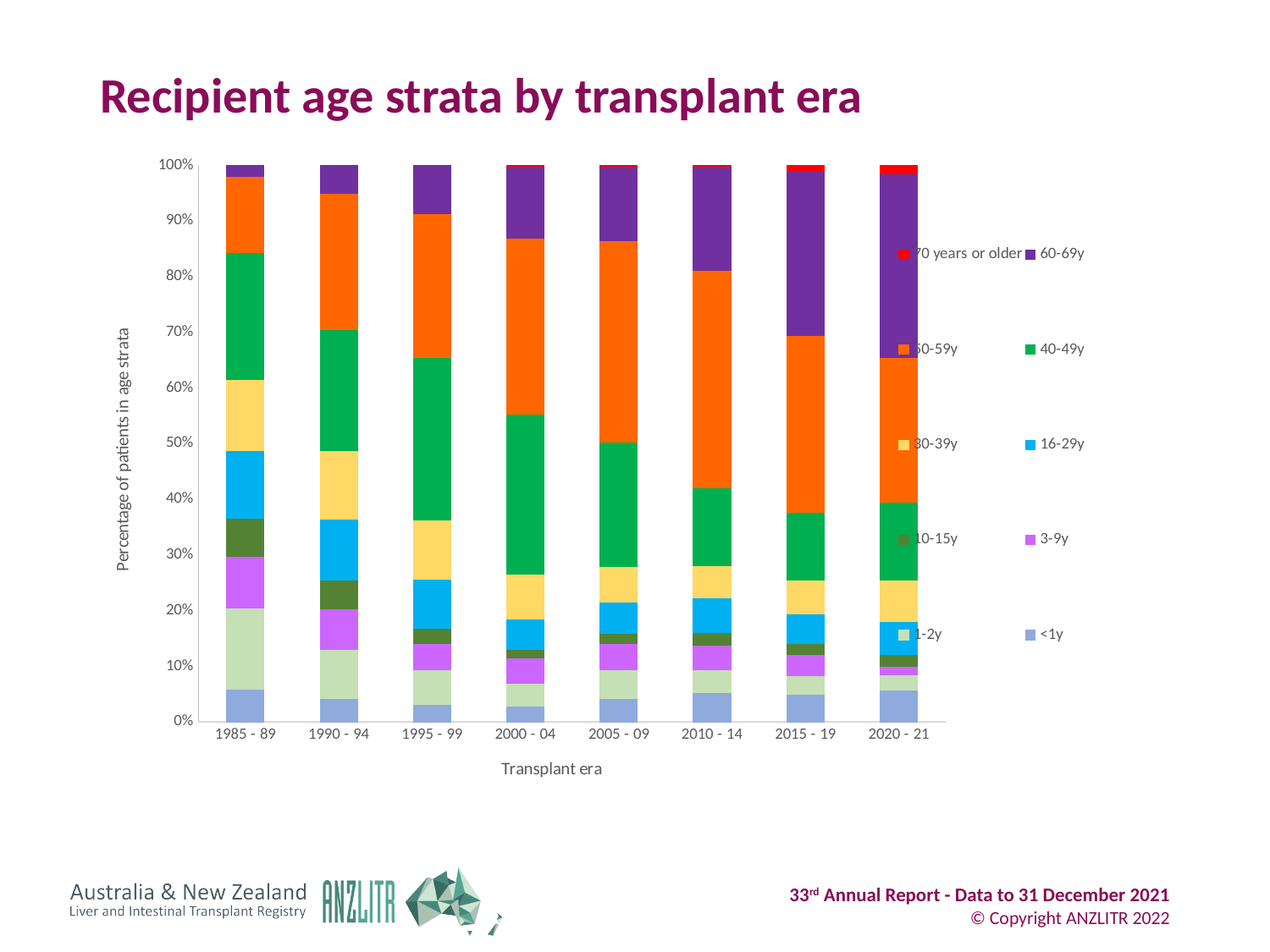

# Recipient age strata by transplant era

### Chart

| Category | <1y | 1-2y | 3-9y | 10-15y | 16-29y | 30-39y | 40-49y | 50-59y | 60-69y | 70 years or older |
|---|---|---|---|---|---|---|---|---|---|---|
| 1985 - 89 | 12.0 | 30.0 | 19.0 | 14.0 | 25.0 | 26.0 | 47.0 | 28.0 | 4.0 | None |
| 1990 - 94 | 23.0 | 49.0 | 40.0 | 29.0 | 60.0 | 68.0 | 120.0 | 135.0 | 28.0 | None |
| 1995 - 99 | 22.0 | 43.0 | 33.0 | 19.0 | 62.0 | 74.0 | 203.0 | 180.0 | 61.0 | None |
| 2000 - 04 | 25.0 | 35.0 | 39.0 | 13.0 | 47.0 | 69.0 | 248.0 | 271.0 | 112.0 | 1.0 |
| 2005 - 09 | 41.0 | 49.0 | 45.0 | 18.0 | 54.0 | 62.0 | 215.0 | 348.0 | 130.0 | 1.0 |
| 2010 - 14 | 65.0 | 51.0 | 53.0 | 28.0 | 76.0 | 72.0 | 171.0 | 480.0 | 231.0 | 1.0 |
| 2015 - 19 | 80.0 | 56.0 | 60.0 | 33.0 | 85.0 | 98.0 | 198.0 | 516.0 | 481.0 | 14.0 |
| 2020 - 21 | 33.0 | 16.0 | 9.0 | 12.0 | 35.0 | 43.0 | 81.0 | 151.0 | 191.0 | 9.0 |